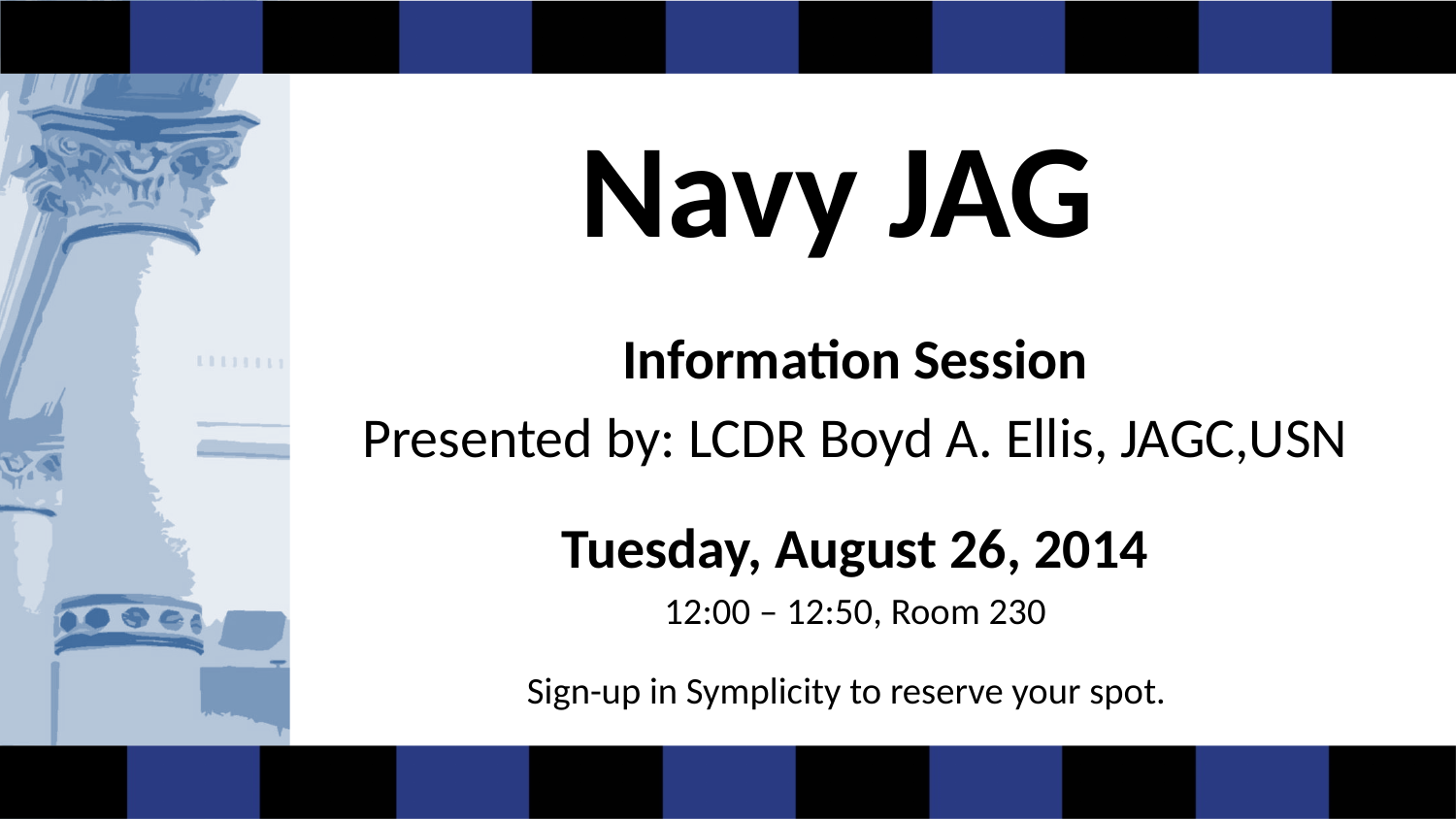

# Navy JAG

Information Session
Presented by: LCDR Boyd A. Ellis, JAGC,USN

Tuesday, August 26, 2014
12:00 – 12:50, Room 230

Sign-up in Symplicity to reserve your spot.